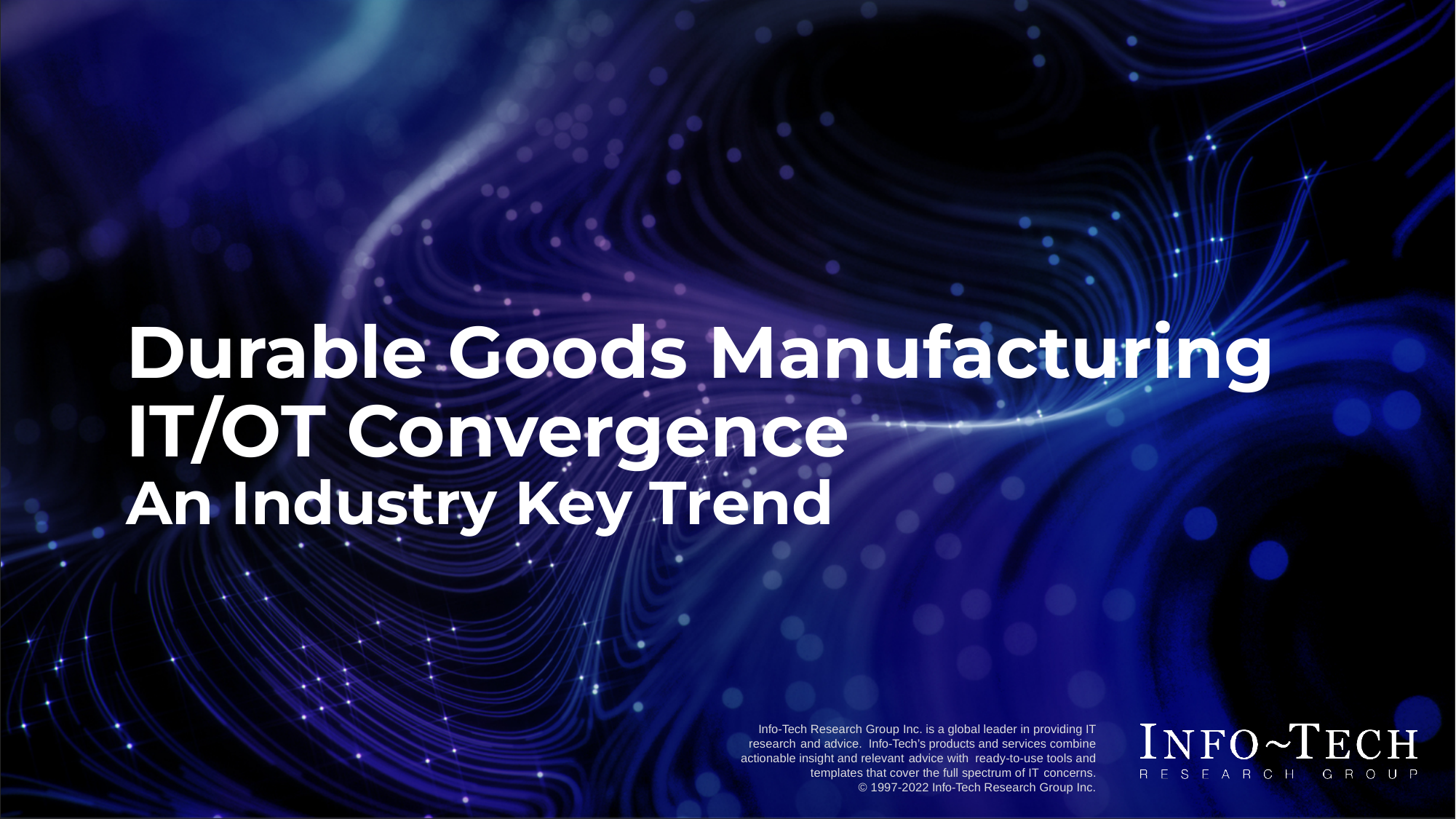

# Durable Goods Manufacturing IT/OT Convergence An Industry Key Trend